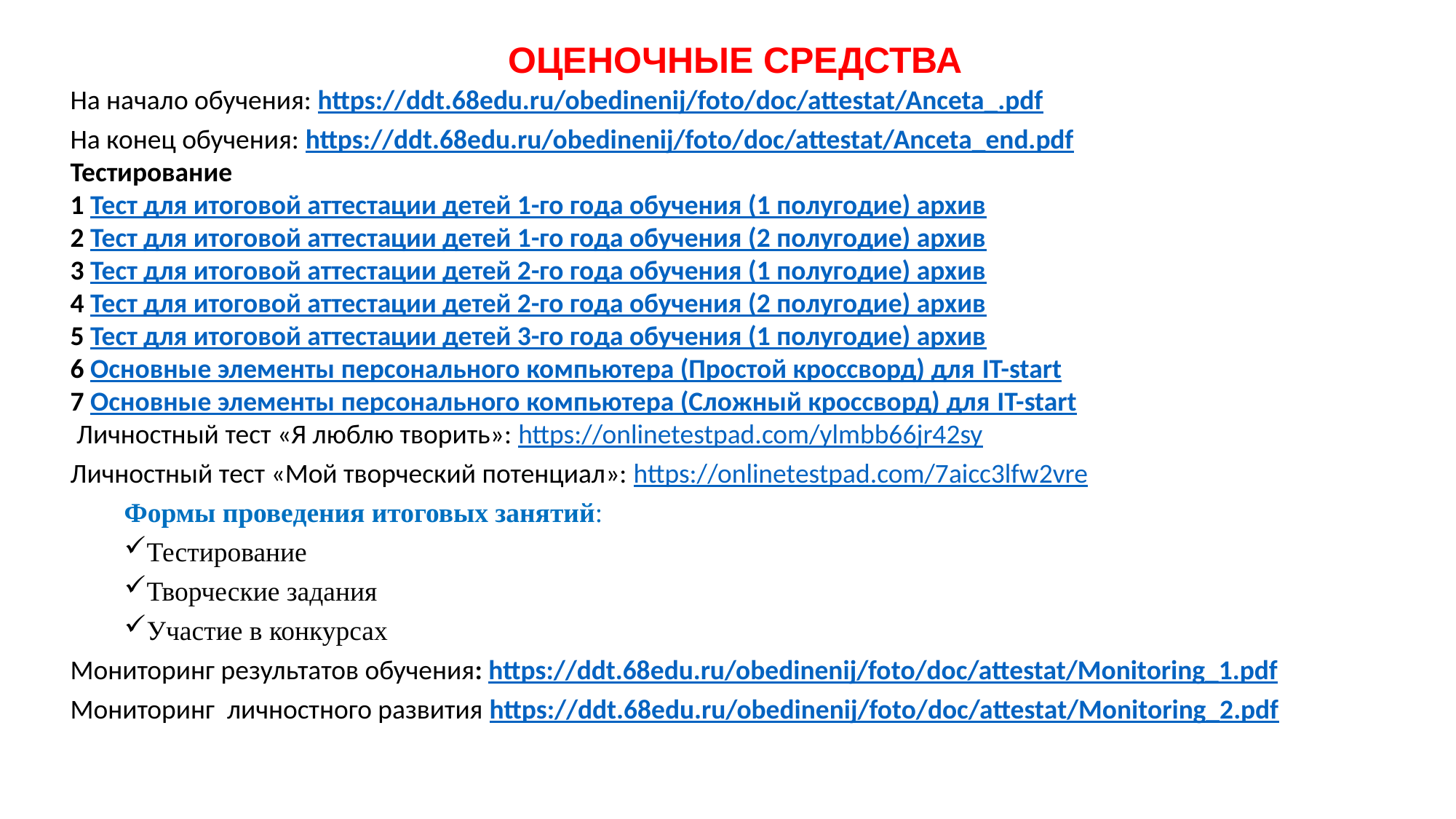

На начало обучения: https://ddt.68edu.ru/obedinenij/foto/doc/attestat/Anceta_.pdf
На конец обучения: https://ddt.68edu.ru/obedinenij/foto/doc/attestat/Anceta_end.pdf
Тестирование
1 Тест для итоговой аттестации детей 1-го года обучения (1 полугодие) архив
2 Тест для итоговой аттестации детей 1-го года обучения (2 полугодие) архив
3 Тест для итоговой аттестации детей 2-го года обучения (1 полугодие) архив
4 Тест для итоговой аттестации детей 2-го года обучения (2 полугодие) архив
5 Тест для итоговой аттестации детей 3-го года обучения (1 полугодие) архив
6 Основные элементы персонального компьютера (Простой кроссворд) для IT-start
7 Основные элементы персонального компьютера (Сложный кроссворд) для IT-start
 Личностный тест «Я люблю творить»: https://onlinetestpad.com/ylmbb66jr42sy
Личностный тест «Мой творческий потенциал»: https://onlinetestpad.com/7aicc3lfw2vre
Формы проведения итоговых занятий:
Тестирование
Творческие задания
Участие в конкурсах
Мониторинг результатов обучения: https://ddt.68edu.ru/obedinenij/foto/doc/attestat/Monitoring_1.pdf
Мониторинг  личностного развития https://ddt.68edu.ru/obedinenij/foto/doc/attestat/Monitoring_2.pdf
# ОЦЕНОЧНЫЕ СРЕДСТВА